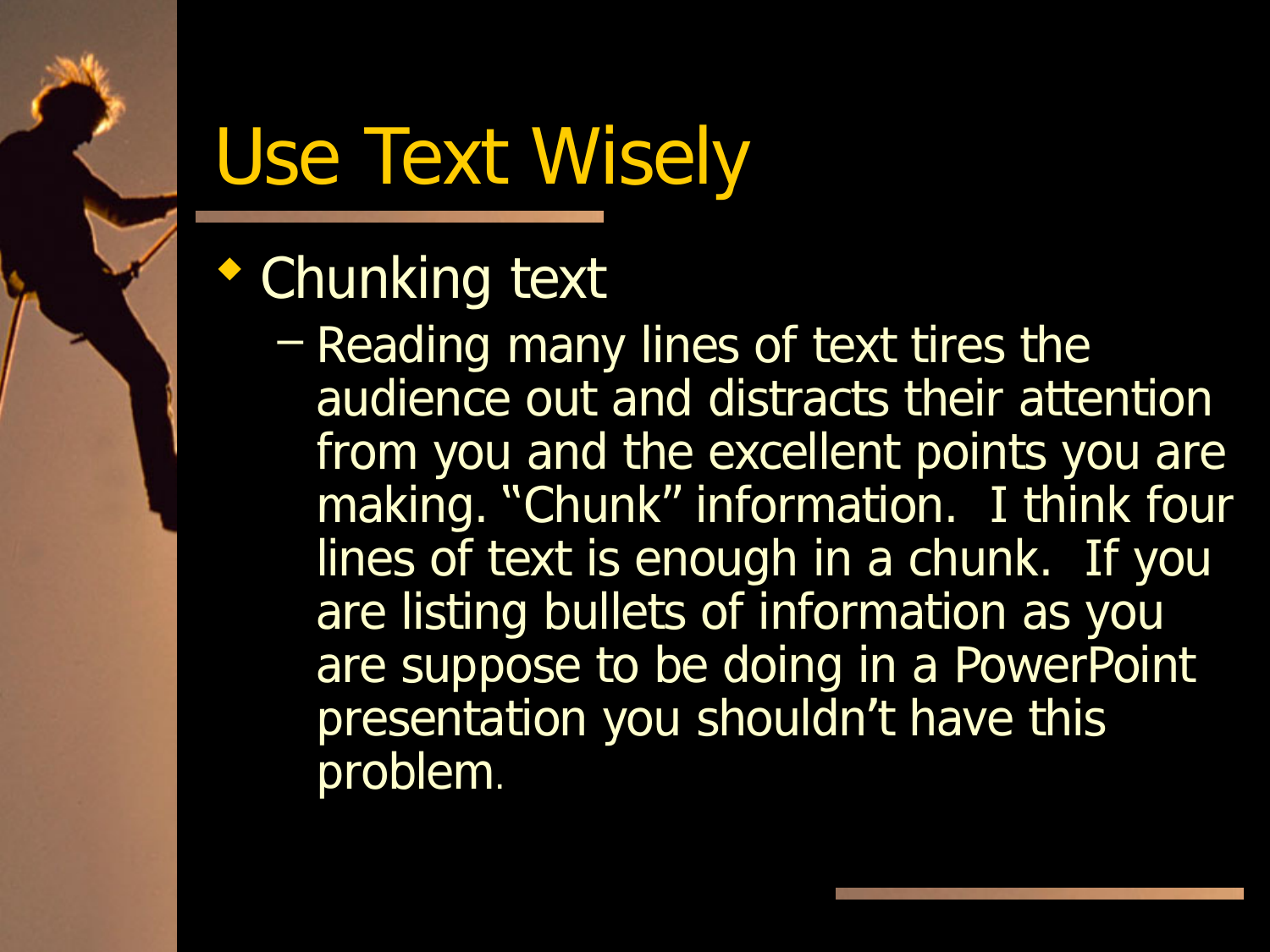

# Use Text Wisely
Chunking text
Reading many lines of text tires the audience out and distracts their attention from you and the excellent points you are making. “Chunk” information.  I think four lines of text is enough in a chunk.  If you are listing bullets of information as you are suppose to be doing in a PowerPoint presentation you shouldn’t have this problem.